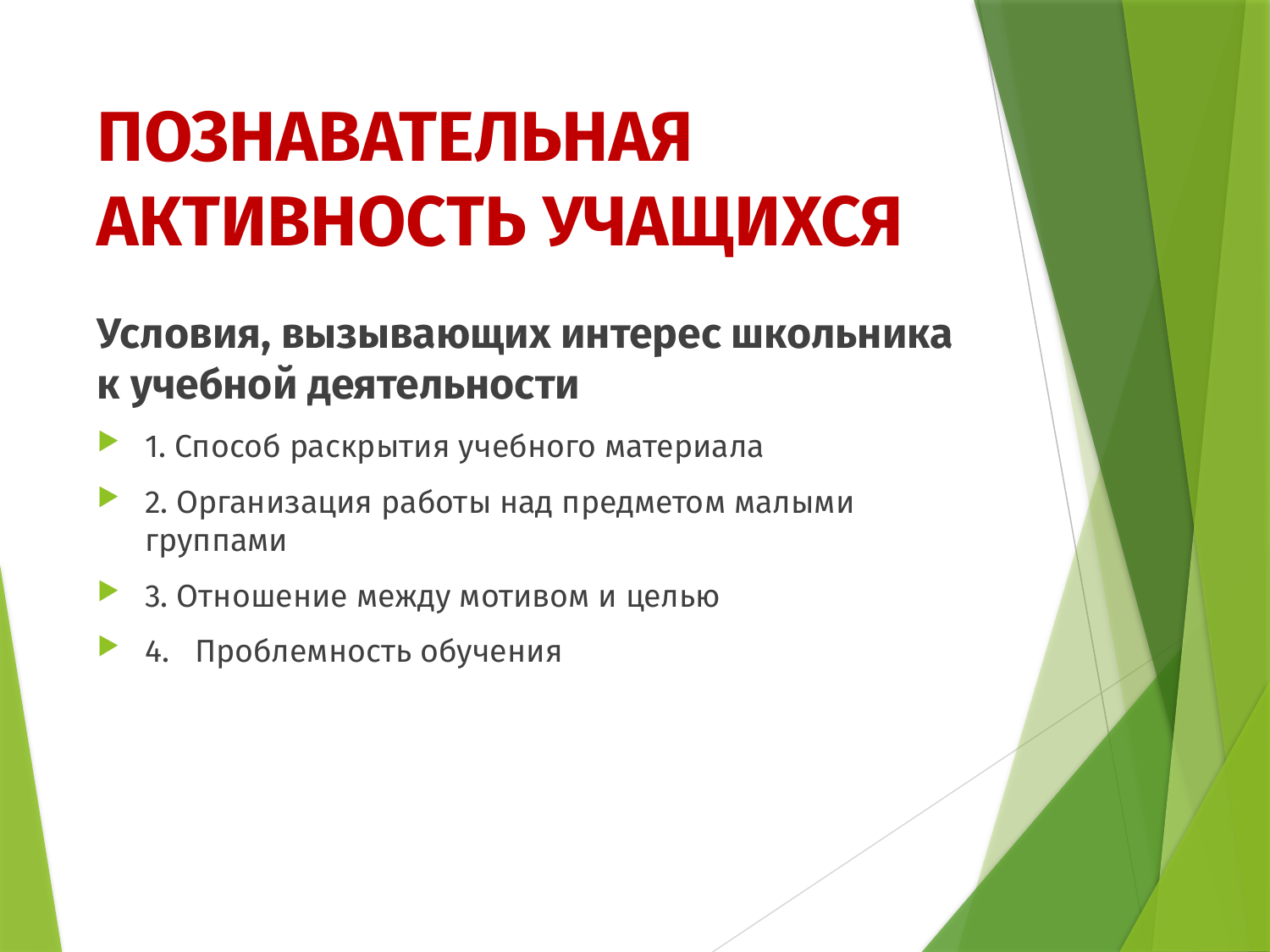

# ПОЗНАВАТЕЛЬНАЯ АКТИВНОСТЬ УЧАЩИХСЯ
Условия, вызывающих интерес школьника к учебной деятельности
1. Способ раскрытия учебного материала
2. Организация работы над предметом малыми группами
3. Отношение между мотивом и целью
4.   Проблемность обучения